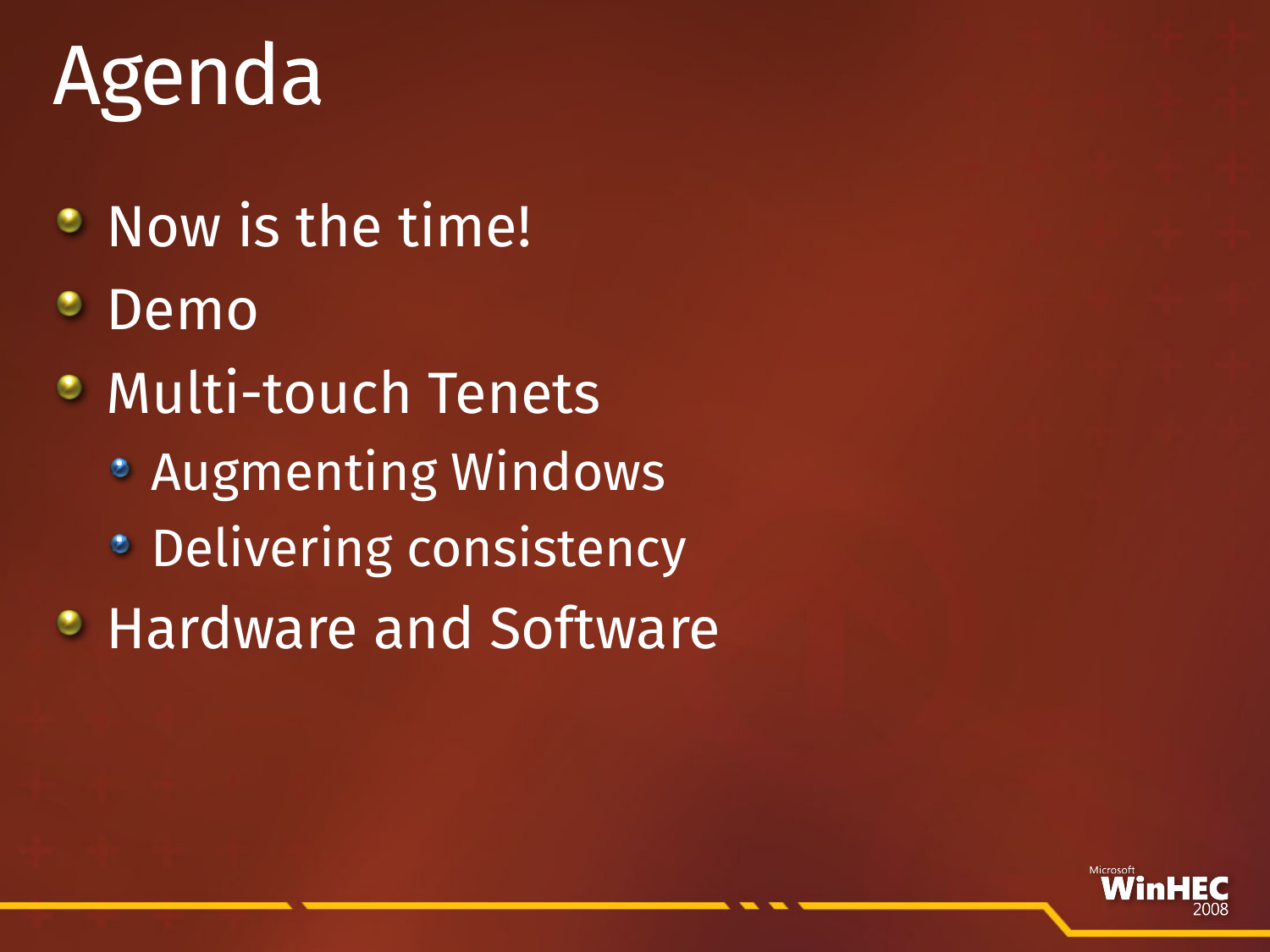

# Agenda
Now is the time!
Demo
Multi-touch Tenets
Augmenting Windows
Delivering consistency
Hardware and Software